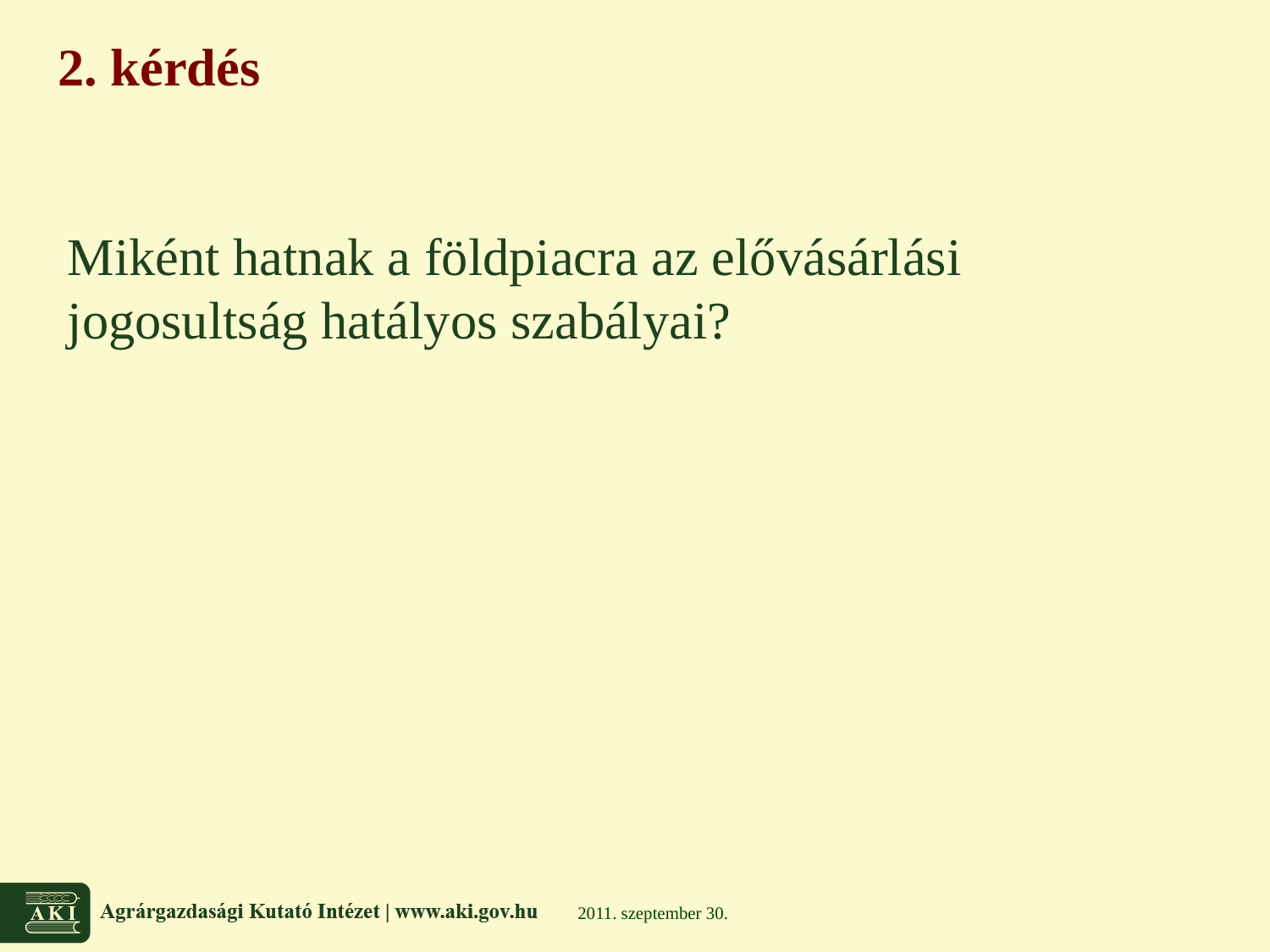

# 2. kérdés
Miként hatnak a földpiacra az elővásárlási jogosultság hatályos szabályai?
2011. szeptember 30.